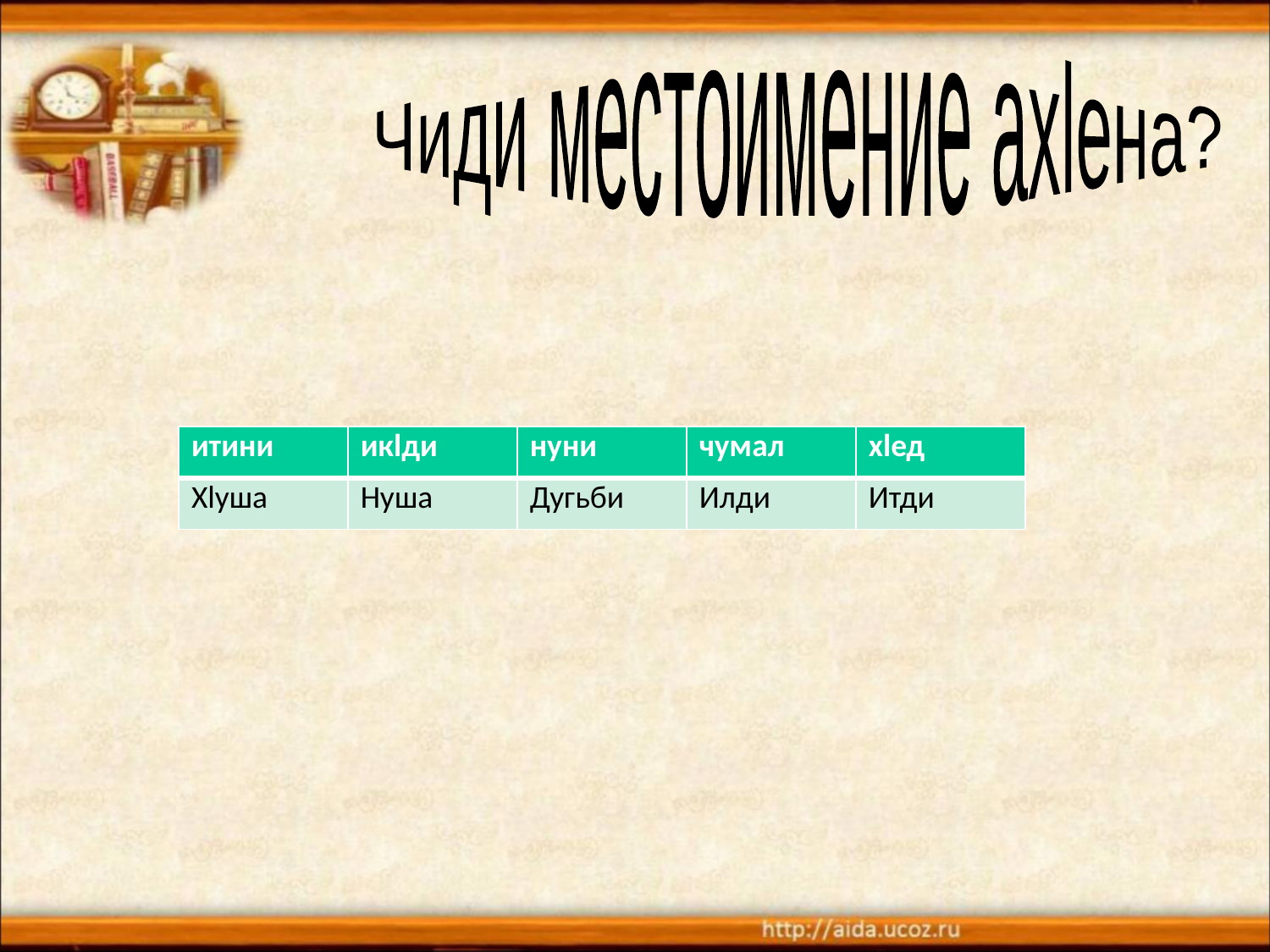

Чиди местоимение ахlена?

| итини | икlди | нуни | чумал | хlед |
| --- | --- | --- | --- | --- |
| Хlуша | Нуша | Дугьби | Илди | Итди |